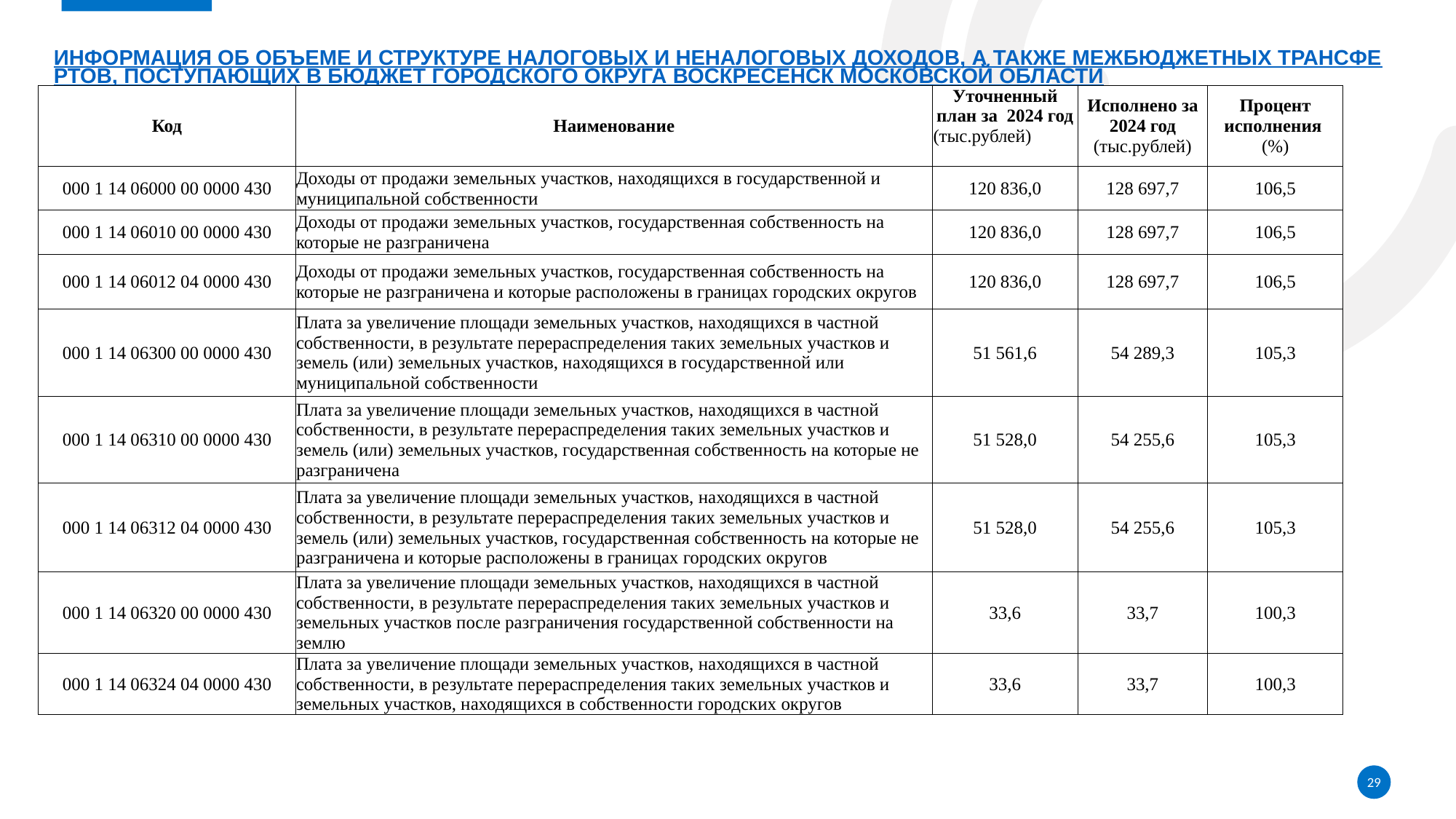

# Информация об объеме и структуре налоговых и неналоговых доходов, а также межбюджетных трансфертов, поступающих в бюджет городского округа Воскресенск Московской области
| Код | Наименование | Уточненный план за 2024 год (тыс.рублей) | Исполнено за 2024 год (тыс.рублей) | Процент исполнения (%) |
| --- | --- | --- | --- | --- |
| 000 1 14 06000 00 0000 430 | Доходы от продажи земельных участков, находящихся в государственной и муниципальной собственности | 120 836,0 | 128 697,7 | 106,5 |
| 000 1 14 06010 00 0000 430 | Доходы от продажи земельных участков, государственная собственность на которые не разграничена | 120 836,0 | 128 697,7 | 106,5 |
| 000 1 14 06012 04 0000 430 | Доходы от продажи земельных участков, государственная собственность на которые не разграничена и которые расположены в границах городских округов | 120 836,0 | 128 697,7 | 106,5 |
| 000 1 14 06300 00 0000 430 | Плата за увеличение площади земельных участков, находящихся в частной собственности, в результате перераспределения таких земельных участков и земель (или) земельных участков, находящихся в государственной или муниципальной собственности | 51 561,6 | 54 289,3 | 105,3 |
| 000 1 14 06310 00 0000 430 | Плата за увеличение площади земельных участков, находящихся в частной собственности, в результате перераспределения таких земельных участков и земель (или) земельных участков, государственная собственность на которые не разграничена | 51 528,0 | 54 255,6 | 105,3 |
| 000 1 14 06312 04 0000 430 | Плата за увеличение площади земельных участков, находящихся в частной собственности, в результате перераспределения таких земельных участков и земель (или) земельных участков, государственная собственность на которые не разграничена и которые расположены в границах городских округов | 51 528,0 | 54 255,6 | 105,3 |
| 000 1 14 06320 00 0000 430 | Плата за увеличение площади земельных участков, находящихся в частной собственности, в результате перераспределения таких земельных участков и земельных участков после разграничения государственной собственности на землю | 33,6 | 33,7 | 100,3 |
| 000 1 14 06324 04 0000 430 | Плата за увеличение площади земельных участков, находящихся в частной собственности, в результате перераспределения таких земельных участков и земельных участков, находящихся в собственности городских округов | 33,6 | 33,7 | 100,3 |

29